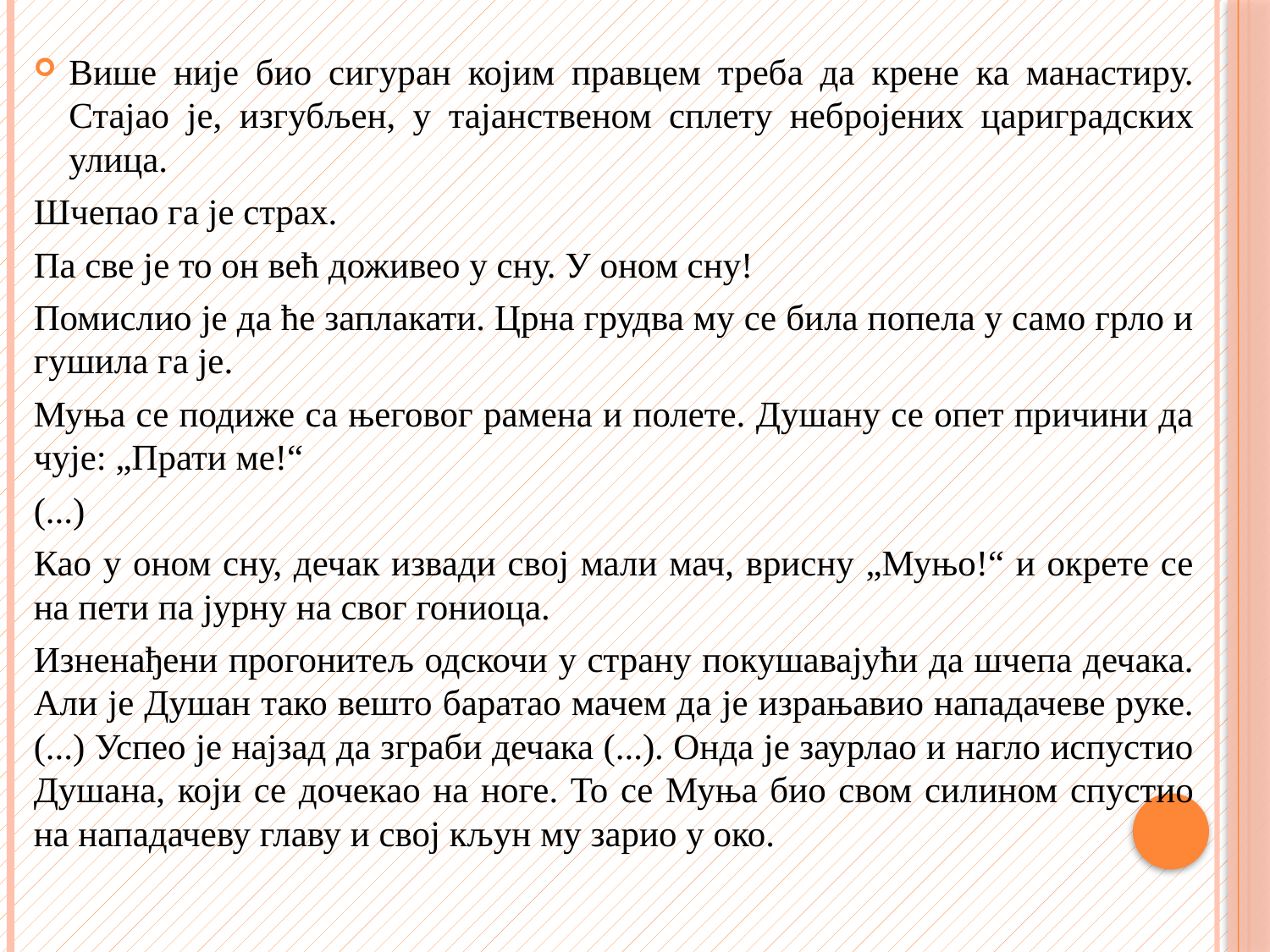

#
Више није био сигуран којим правцем треба да крене ка манастиру. Стајао је, изгубљен, у тајанственом сплету небројених цариградских улица.
Шчепао га је страх.
Па све је то он већ доживео у сну. У оном сну!
Помислио је да ће заплакати. Црна грудва му се била попела у само грло и гушила га је.
Муња се подиже са његовог рамена и полете. Душану се опет причини да чује: „Прати ме!“
(...)
Као у оном сну, дечак извади свој мали мач, врисну „Муњо!“ и окрете се на пети па јурну на свог гониоца.
Изненађени прогонитељ одскочи у страну покушавајући да шчепа дечака. Али је Душан тако вешто баратао мачем да је израњавио нападачеве руке. (...) Успео је најзад да зграби дечака (...). Онда је заурлао и нагло испустио Душана, који се дочекао на ноге. То се Муња био свом силином спустио на нападачеву главу и свој кљун му зарио у око.